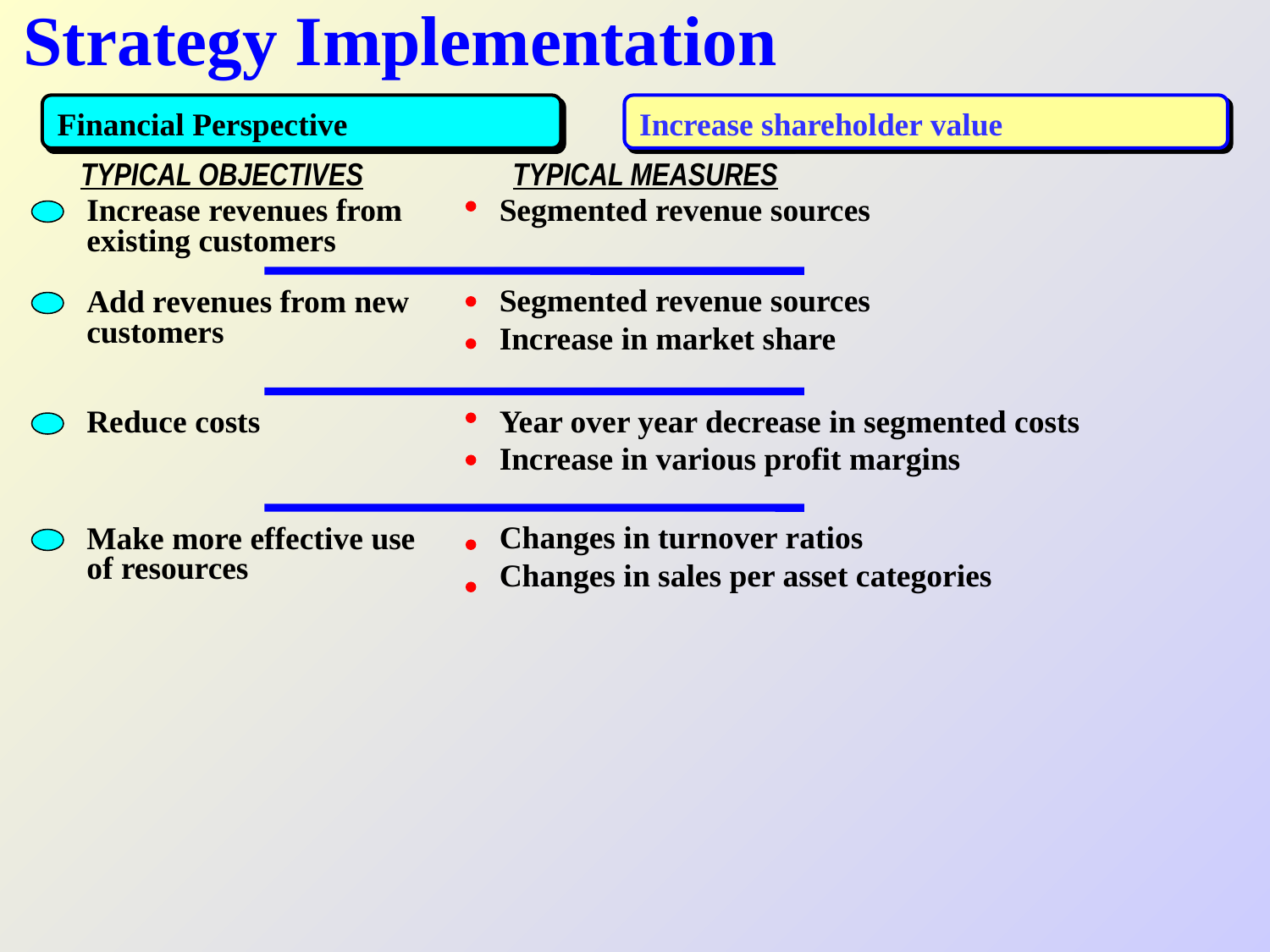

# Strategy Implementation
Financial Perspective
Increase shareholder value
TYPICAL OBJECTIVES
TYPICAL MEASURES
Increase revenues from existing customers
Segmented revenue sources

Segmented revenue sources
Increase in market share
Add revenues from new customers

Year over year decrease in segmented costs
Increase in various profit margins
Reduce costs

Changes in turnover ratios
Changes in sales per asset categories
Make more effective use of resources